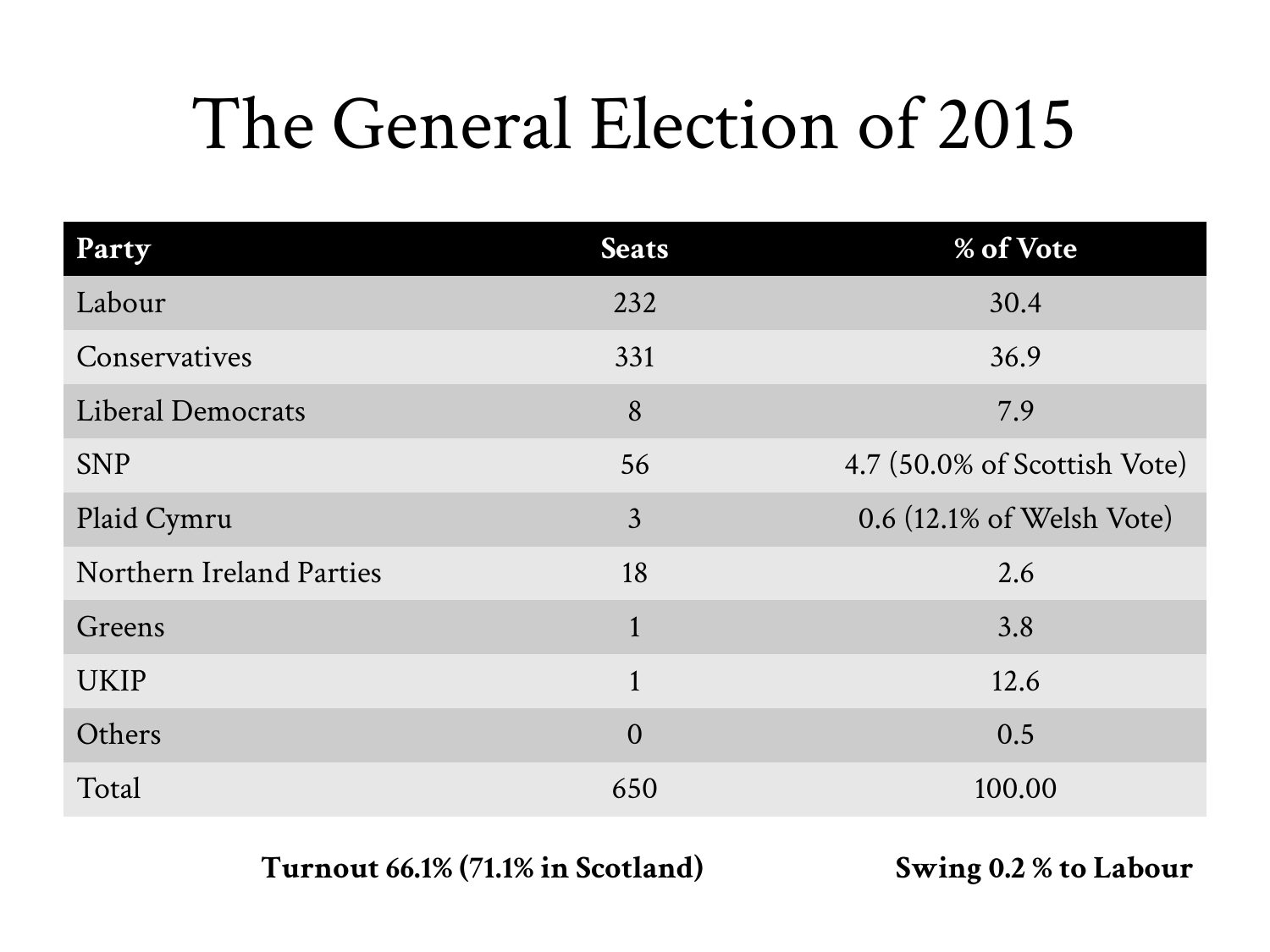

# The General Election of 2015
| Party | Seats | % of Vote |
| --- | --- | --- |
| Labour | 232 | 30.4 |
| Conservatives | 331 | 36.9 |
| Liberal Democrats | 8 | 7.9 |
| SNP | 56 | 4.7 (50.0% of Scottish Vote) |
| Plaid Cymru | 3 | 0.6 (12.1% of Welsh Vote) |
| Northern Ireland Parties | 18 | 2.6 |
| Greens | 1 | 3.8 |
| UKIP | 1 | 12.6 |
| Others | 0 | 0.5 |
| Total | 650 | 100.00 |
Turnout 66.1% (71.1% in Scotland)		Swing 0.2 % to Labour